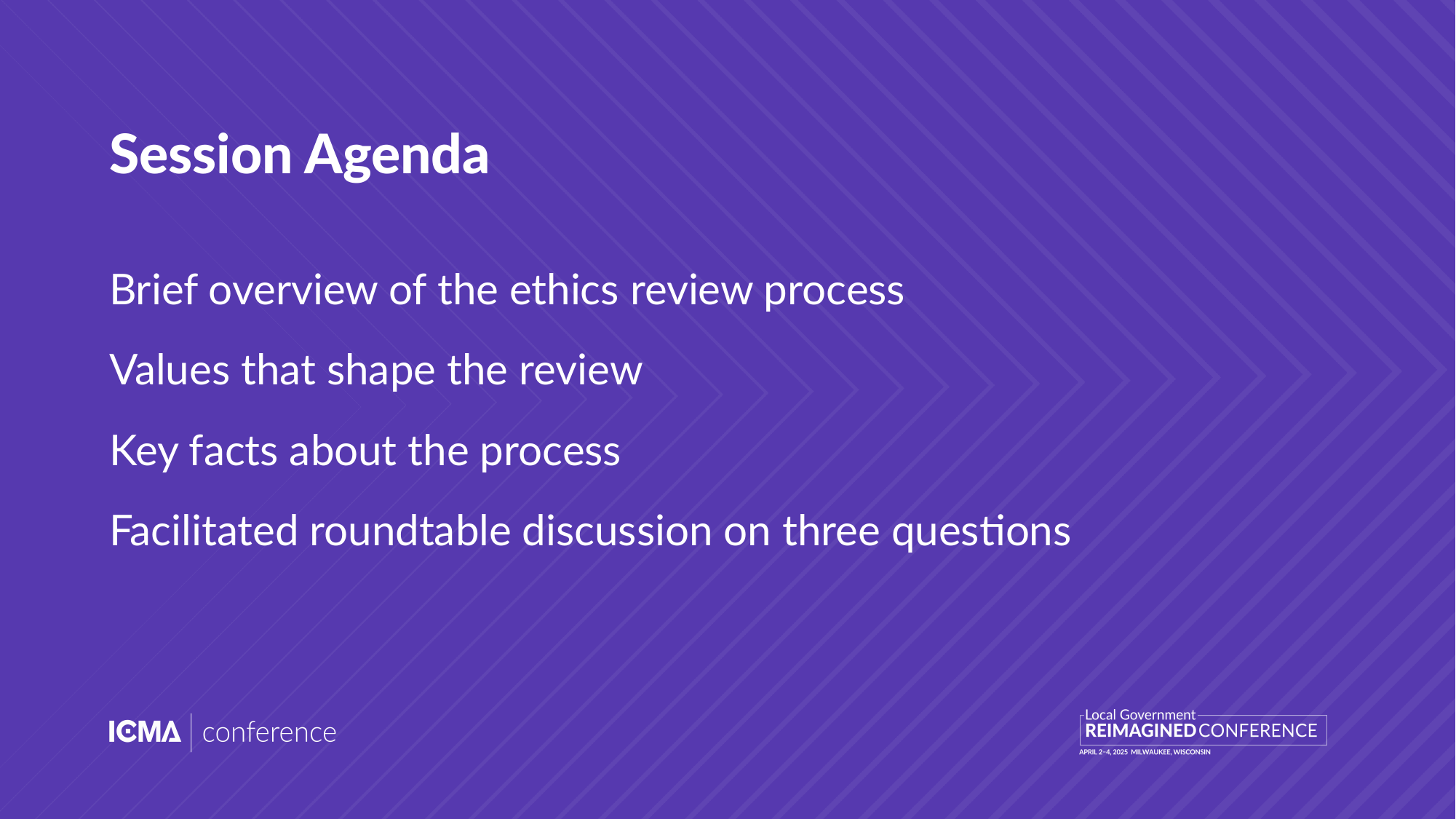

# Session Agenda
Brief overview of the ethics review process
Values that shape the review
Key facts about the process
Facilitated roundtable discussion on three questions